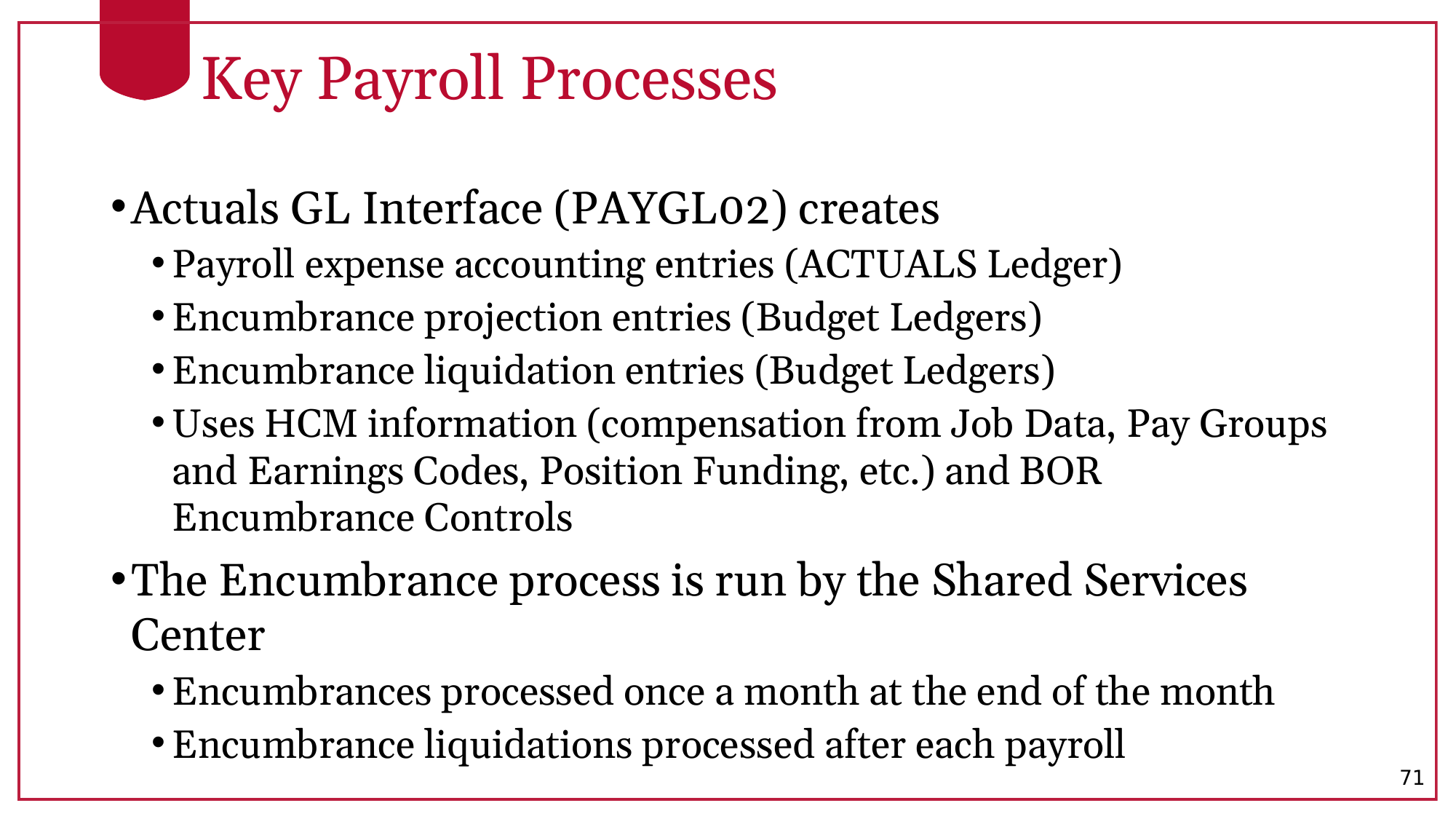

# Key Payroll Processes
Actuals GL Interface (PAYGL02) creates
Payroll expense accounting entries (ACTUALS Ledger)
Encumbrance projection entries (Budget Ledgers)
Encumbrance liquidation entries (Budget Ledgers)
Uses HCM information (compensation from Job Data, Pay Groups and Earnings Codes, Position Funding, etc.) and BOR Encumbrance Controls
The Encumbrance process is run by the Shared Services Center
Encumbrances processed once a month at the end of the month
Encumbrance liquidations processed after each payroll

71